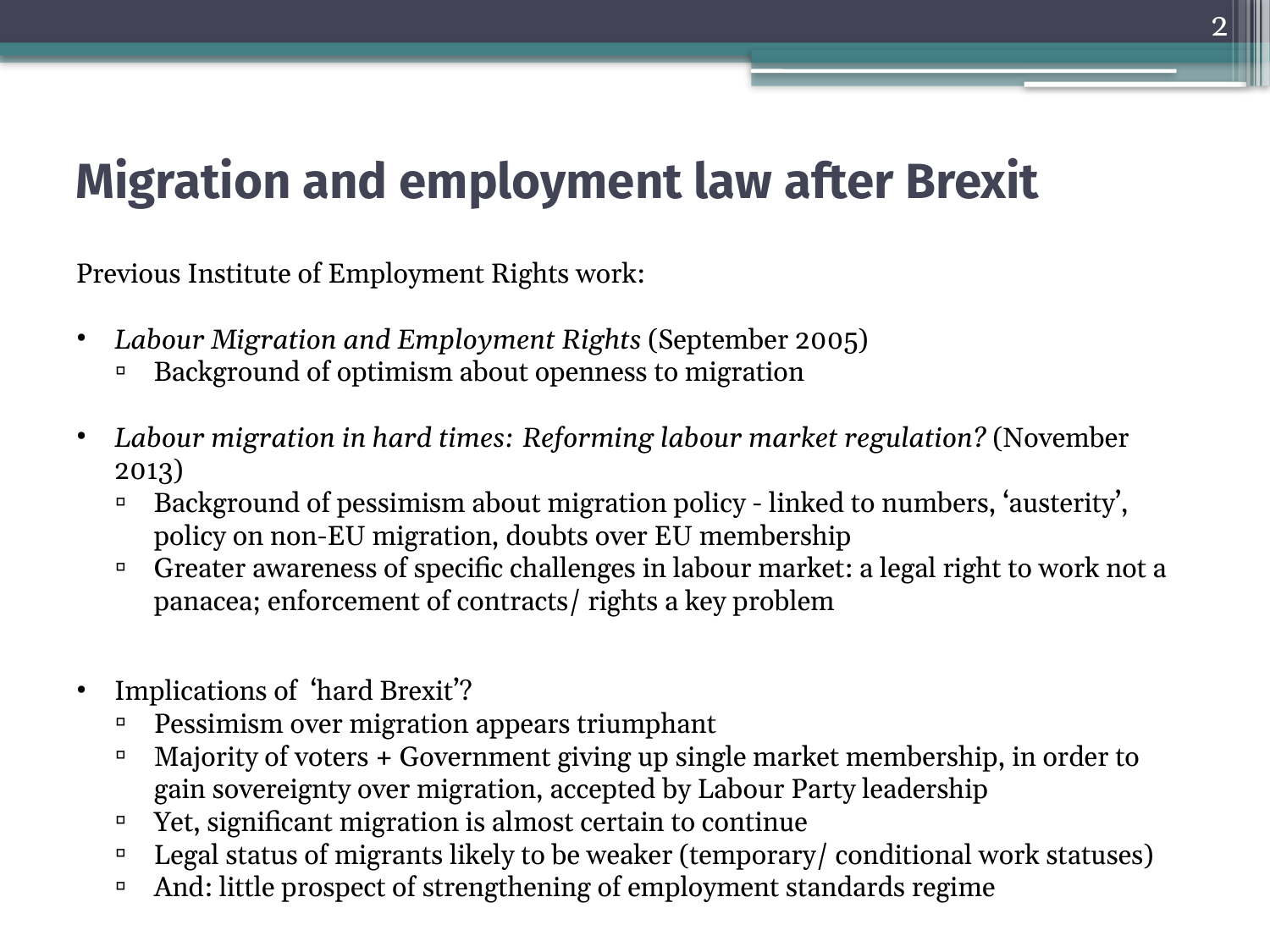

2
# Migration and employment law after Brexit
Previous Institute of Employment Rights work:

Labour Migration and Employment Rights (September 2005)
Background of optimism about openness to migration

Labour migration in hard times: Reforming labour market regulation? (November 2013)
Background of pessimism about migration policy - linked to numbers, ‘austerity’, policy on non-EU migration, doubts over EU membership
Greater awareness of specific challenges in labour market: a legal right to work not a panacea; enforcement of contracts/ rights a key problem

Implications of  ‘hard Brexit’?
Pessimism over migration appears triumphant
Majority of voters + Government giving up single market membership, in order to gain sovereignty over migration, accepted by Labour Party leadership
Yet, significant migration is almost certain to continue
Legal status of migrants likely to be weaker (temporary/ conditional work statuses)
And: little prospect of strengthening of employment standards regime